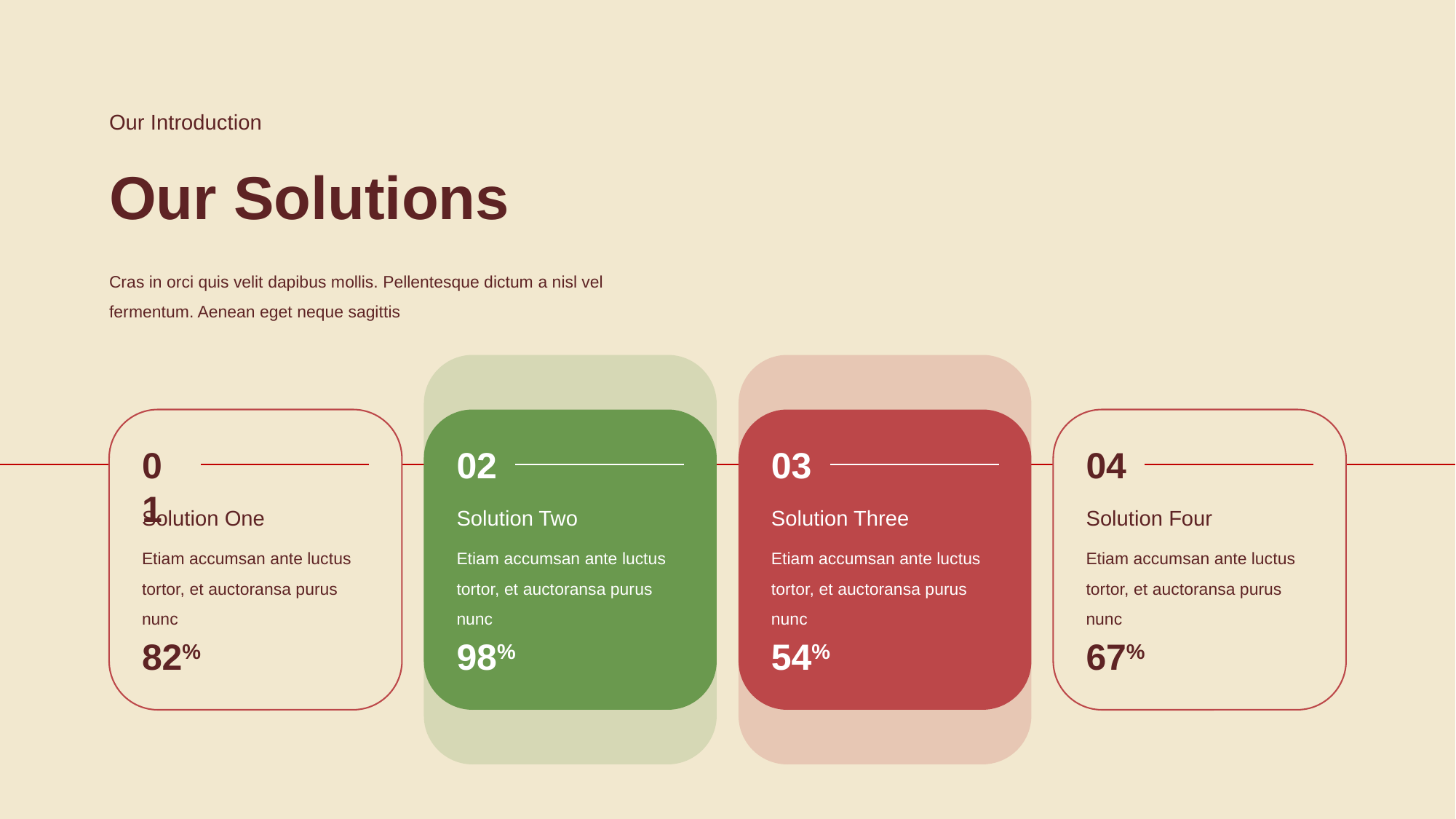

Our Introduction
Our Solutions
Cras in orci quis velit dapibus mollis. Pellentesque dictum a nisl vel fermentum. Aenean eget neque sagittis

01
02
03
04
Solution One
Solution Two
Solution Three
Solution Four
Etiam accumsan ante luctus tortor, et auctoransa purus nunc
Etiam accumsan ante luctus tortor, et auctoransa purus nunc
Etiam accumsan ante luctus tortor, et auctoransa purus nunc
Etiam accumsan ante luctus tortor, et auctoransa purus nunc
82%
98%
54%
67%